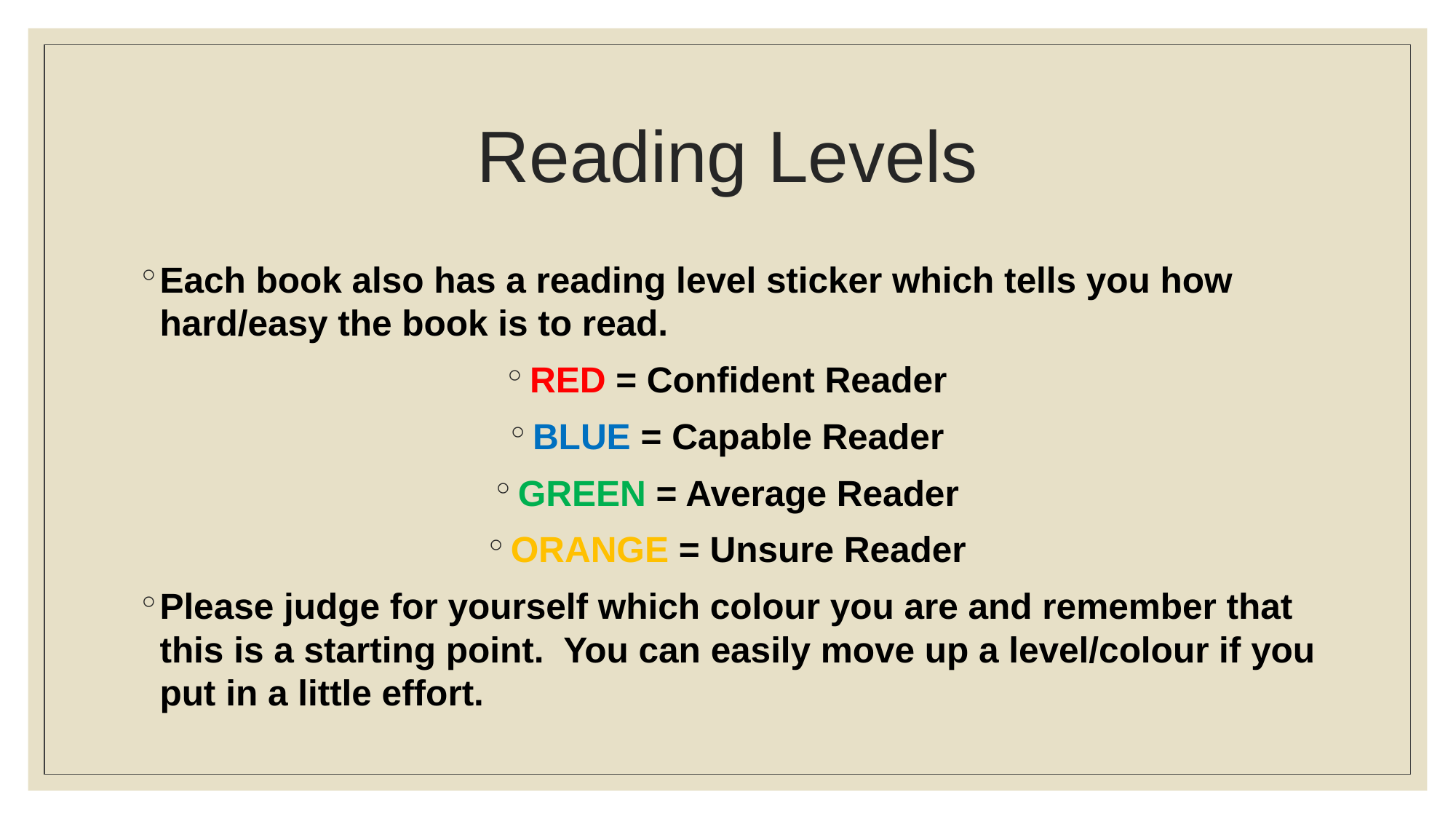

# Reading Levels
Each book also has a reading level sticker which tells you how hard/easy the book is to read.
RED = Confident Reader
BLUE = Capable Reader
GREEN = Average Reader
ORANGE = Unsure Reader
Please judge for yourself which colour you are and remember that this is a starting point.  You can easily move up a level/colour if you put in a little effort.